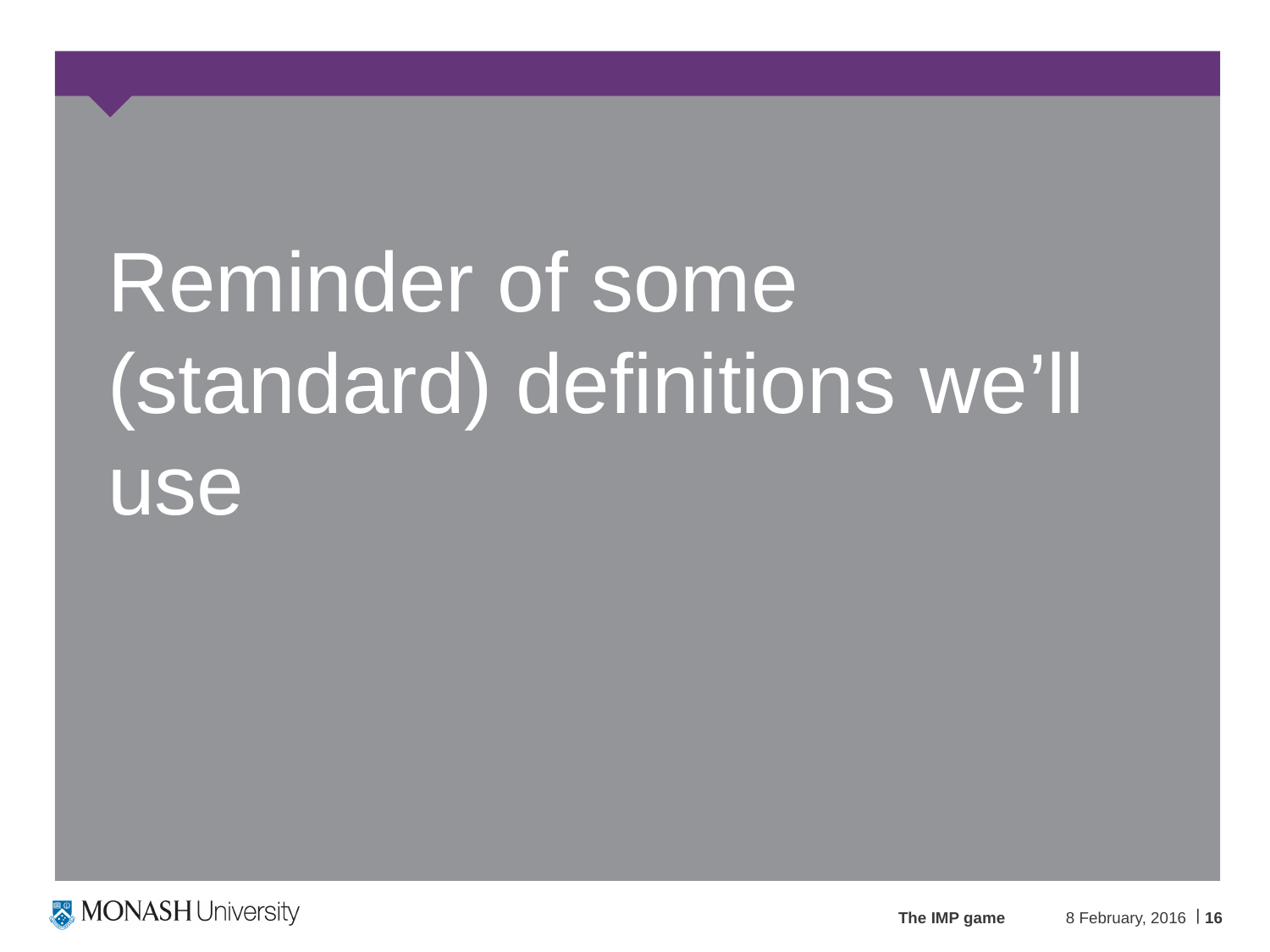

# Reminder of some (standard) definitions we’ll use
The IMP game
8 February, 2016
16